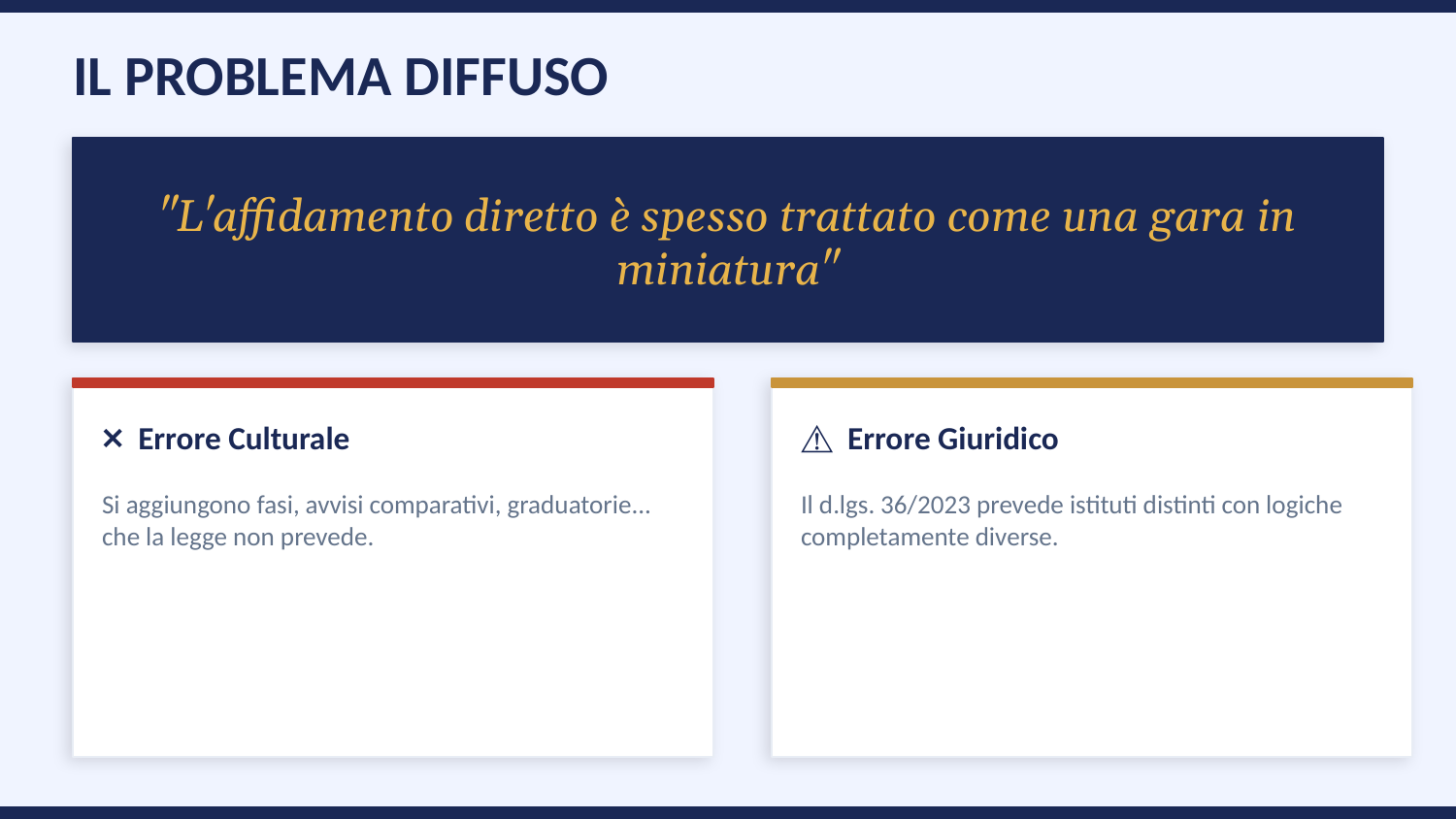

IL PROBLEMA DIFFUSO

"L'affidamento diretto è spesso trattato come una gara in miniatura"

❌  Errore Culturale
⚠️  Errore Giuridico
Si aggiungono fasi, avvisi comparativi, graduatorie... che la legge non prevede.
Il d.lgs. 36/2023 prevede istituti distinti con logiche completamente diverse.